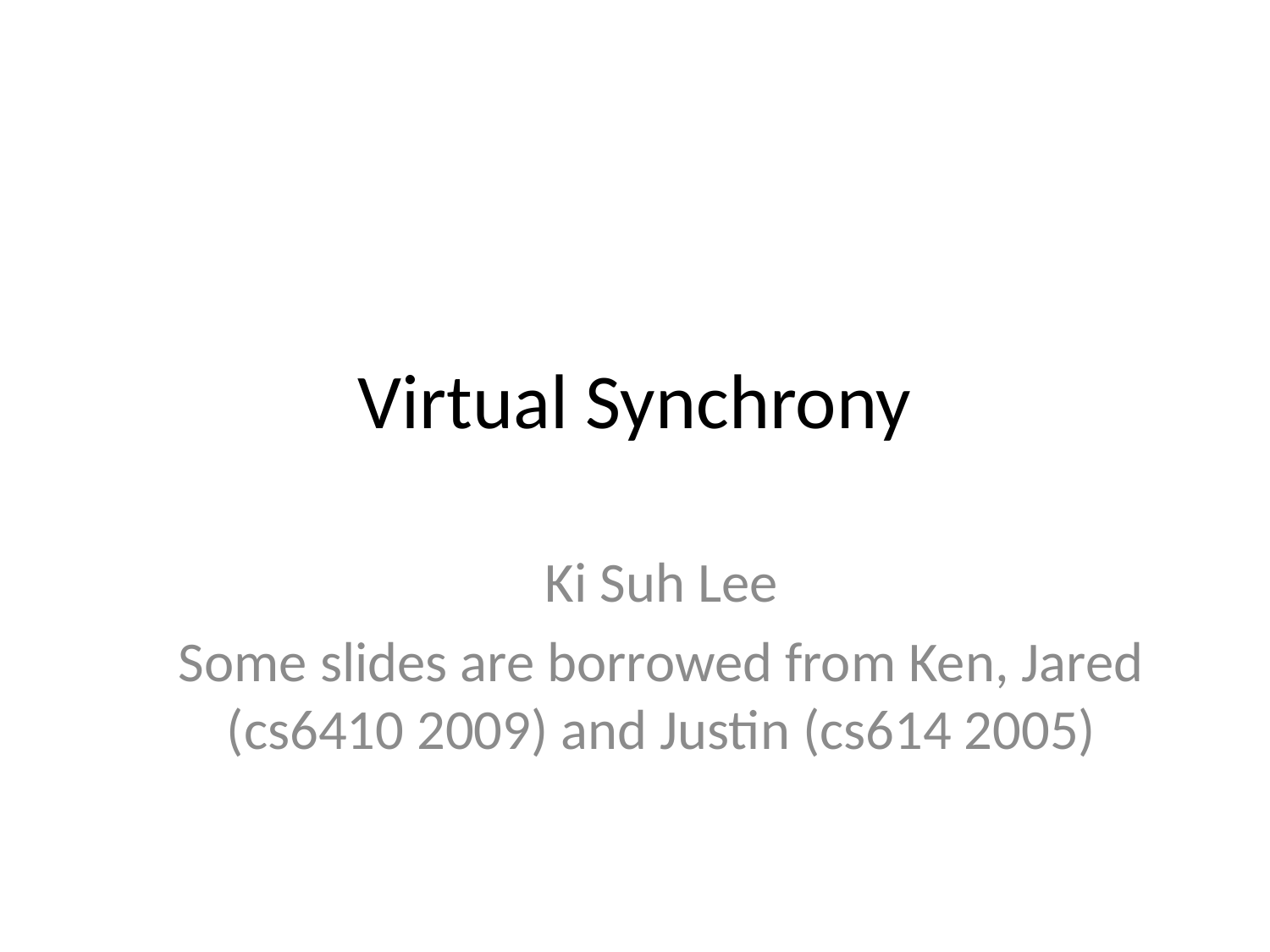

# Virtual Synchrony
Ki Suh Lee
Some slides are borrowed from Ken, Jared (cs6410 2009) and Justin (cs614 2005)